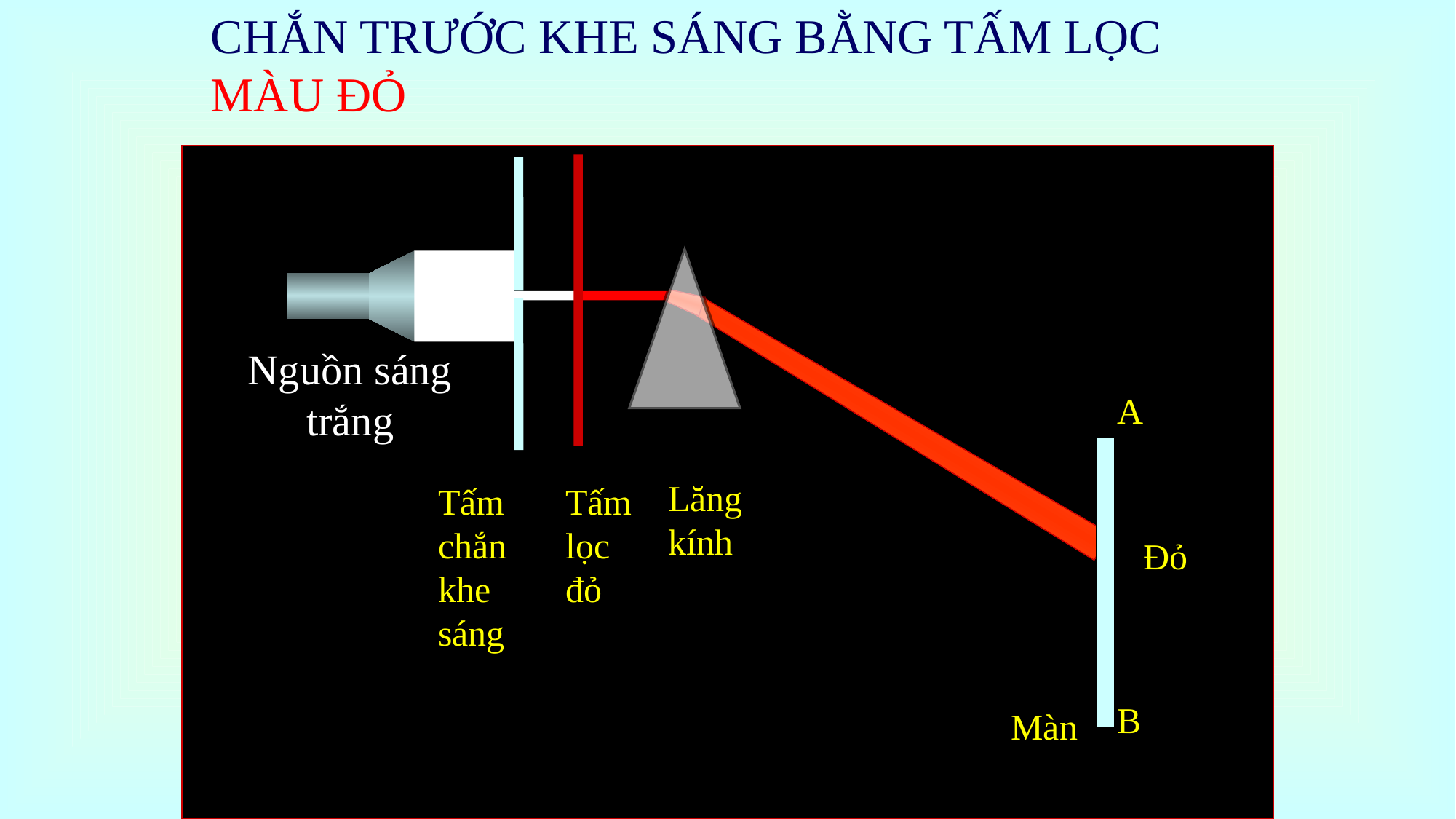

CHẮN TRƯỚC KHE SÁNG BẰNG TẤM LỌC MÀU ĐỎ

Nguồn sáng trắng
A

Lăng kính
Tấm chắn khe sáng
Tấm lọc đỏ
Đỏ
B
Màn